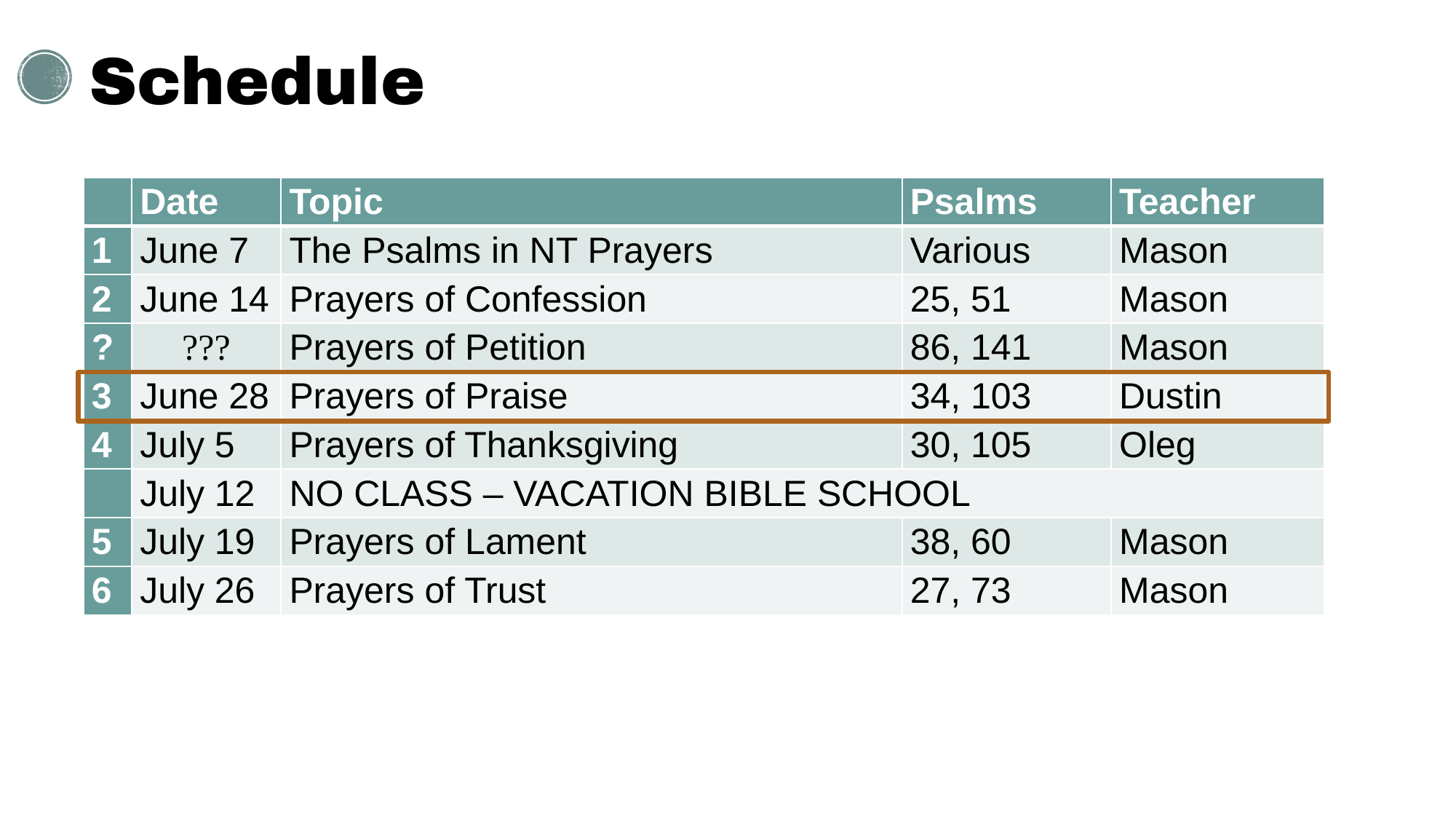

# Schedule
|  | Date | Topic | Psalms | Teacher |
| --- | --- | --- | --- | --- |
| 1 | June 7 | The Psalms in NT Prayers | Various | Mason |
| 2 | June 14 | Prayers of Confession | 25, 51 | Mason |
| ? | ??? | Prayers of Petition | 86, 141 | Mason |
| 3 | June 28 | Prayers of Praise | 34, 103 | Dustin |
| 4 | July 5 | Prayers of Thanksgiving | 30, 105 | Oleg |
|  | July 12 | NO CLASS – VACATION BIBLE SCHOOL |  |  |
| 5 | July 19 | Prayers of Lament | 38, 60 | Mason |
| 6 | July 26 | Prayers of Trust | 27, 73 | Mason |